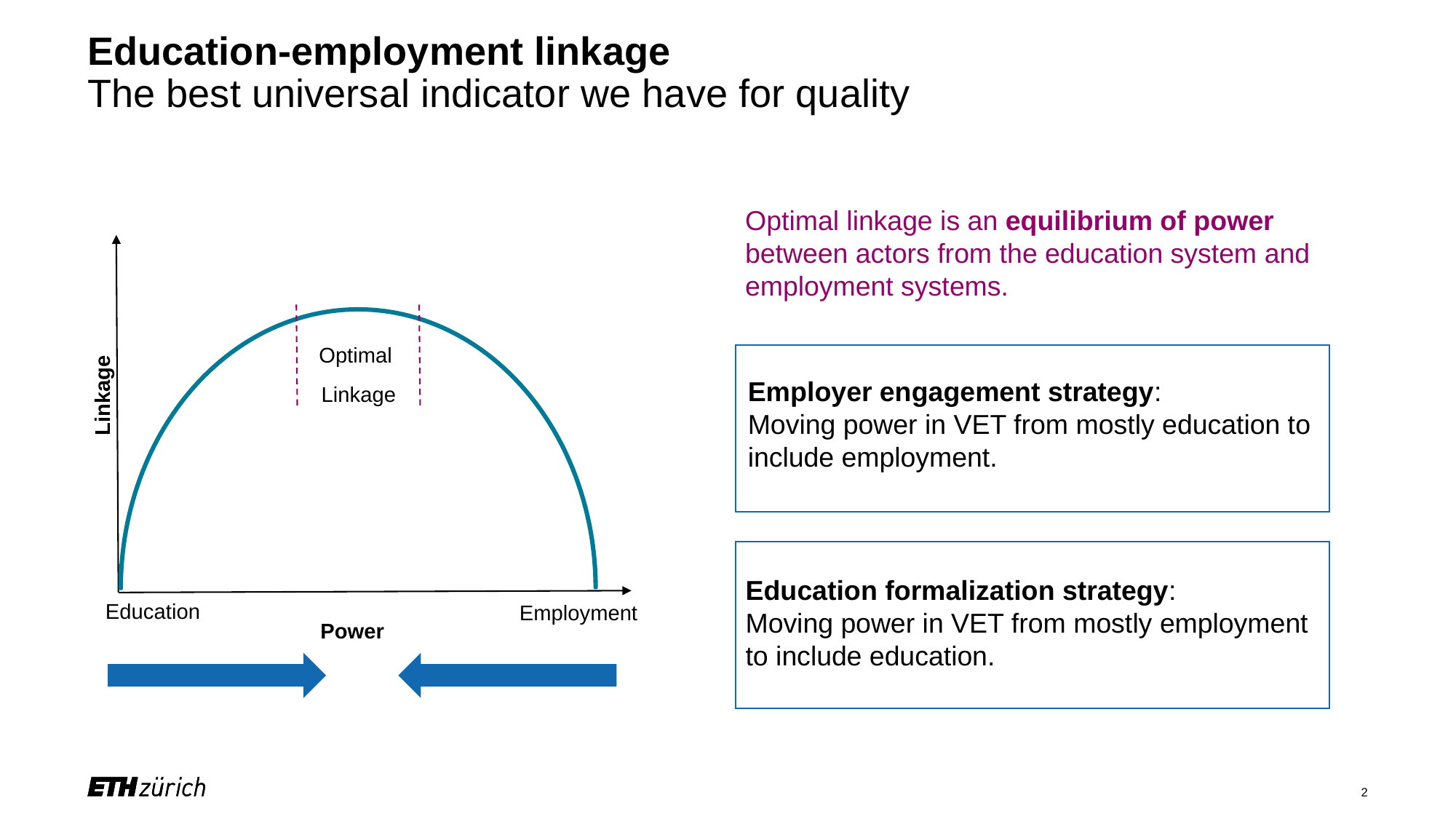

# Education-employment linkage The best universal indicator we have for quality
Optimal linkage is an equilibrium of power between actors from the education system and employment systems.

Linkage
Power

Optimal
Linkage
Education
Employment

Employer engagement strategy:
Moving power in VET from mostly education to include employment.

Education formalization strategy:
Moving power in VET from mostly employment to include education.

2